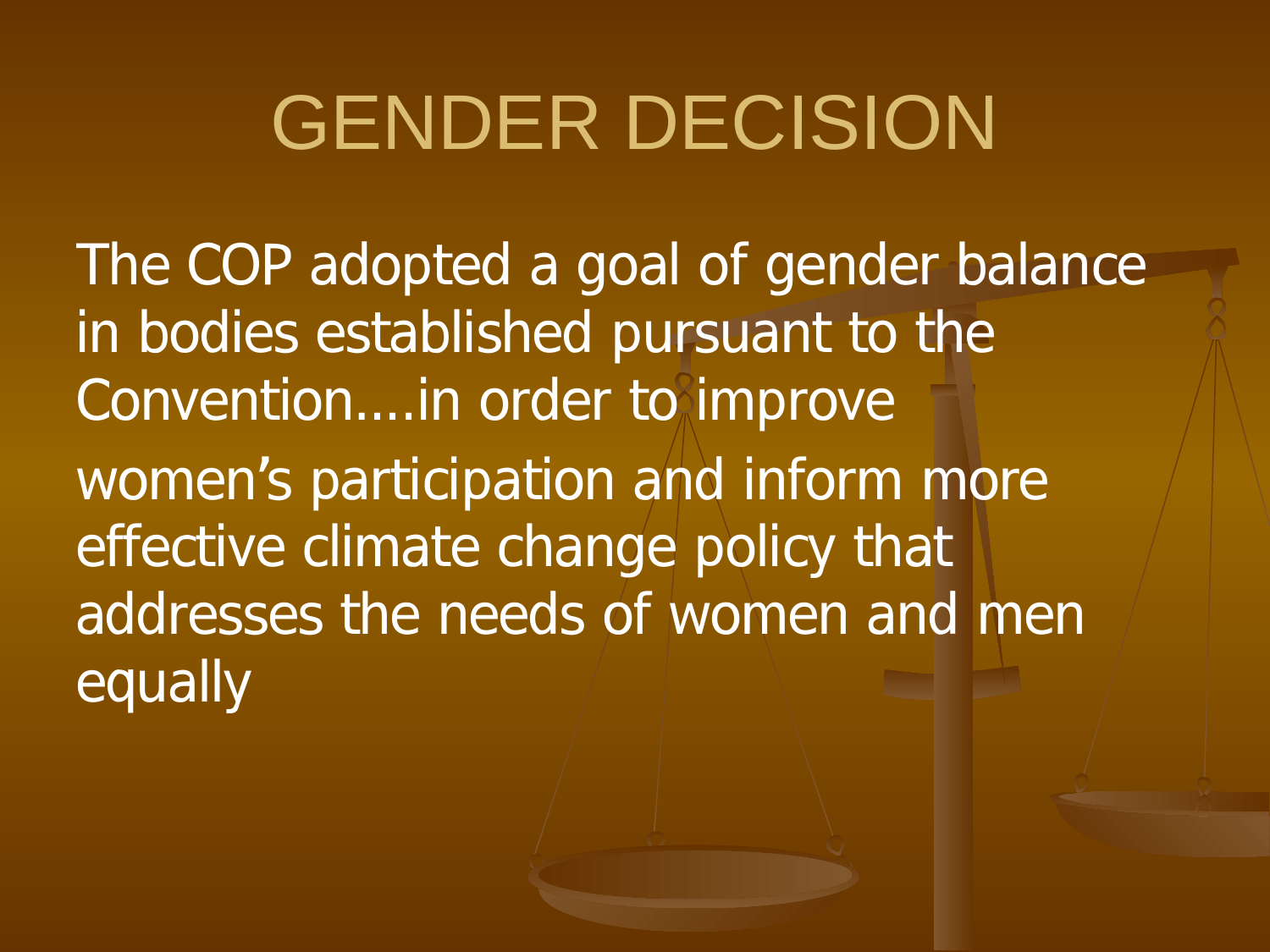

# GENDER DECISION
The COP adopted a goal of gender balance in bodies established pursuant to the Convention….in order to improve
women’s participation and inform more effective climate change policy that addresses the needs of women and men equally